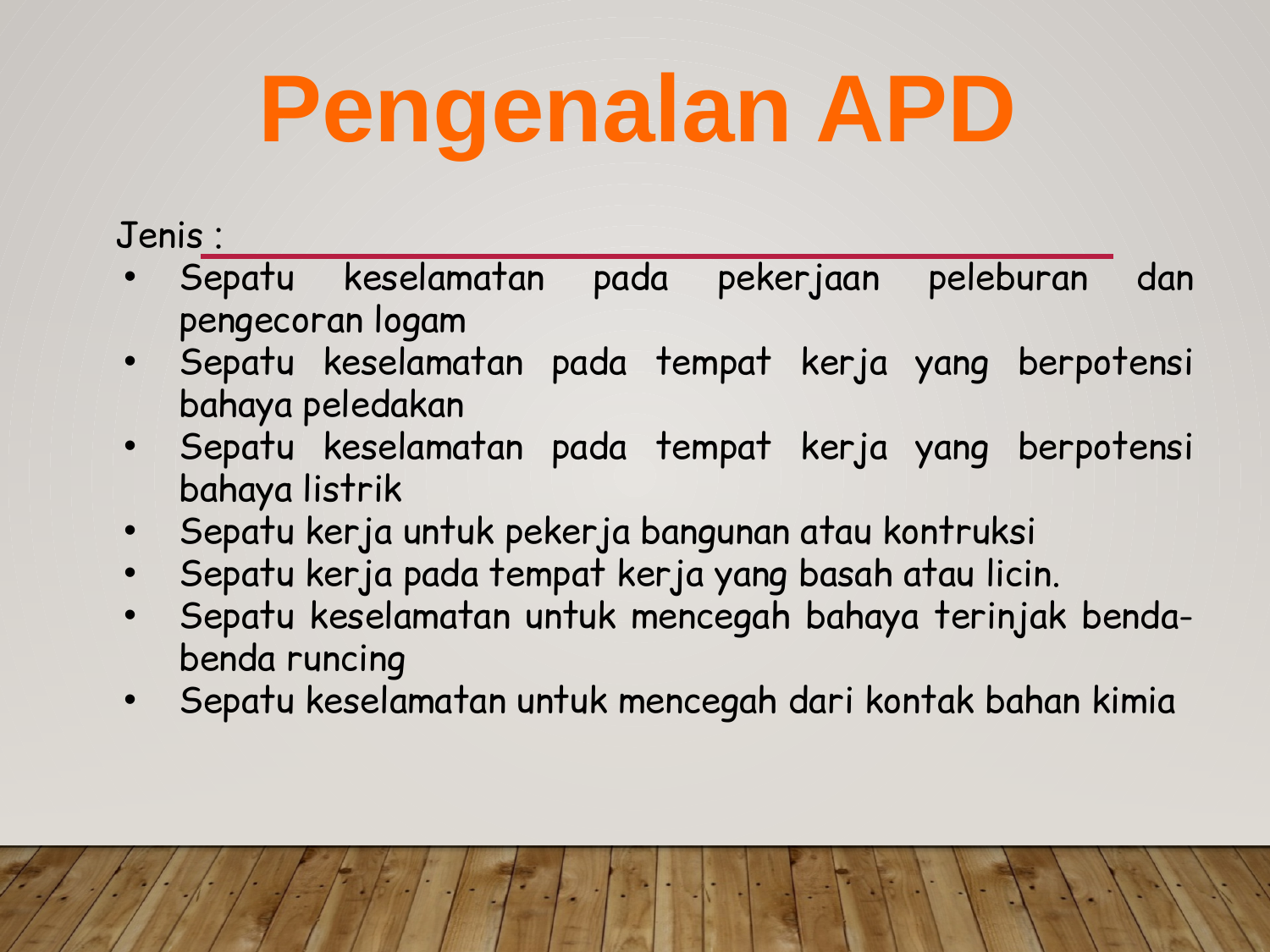

Pengenalan APD
Jenis :
Sepatu keselamatan pada pekerjaan peleburan dan pengecoran logam
Sepatu keselamatan pada tempat kerja yang berpotensi bahaya peledakan
Sepatu keselamatan pada tempat kerja yang berpotensi bahaya listrik
Sepatu kerja untuk pekerja bangunan atau kontruksi
Sepatu kerja pada tempat kerja yang basah atau licin.
Sepatu keselamatan untuk mencegah bahaya terinjak benda-benda runcing
Sepatu keselamatan untuk mencegah dari kontak bahan kimia